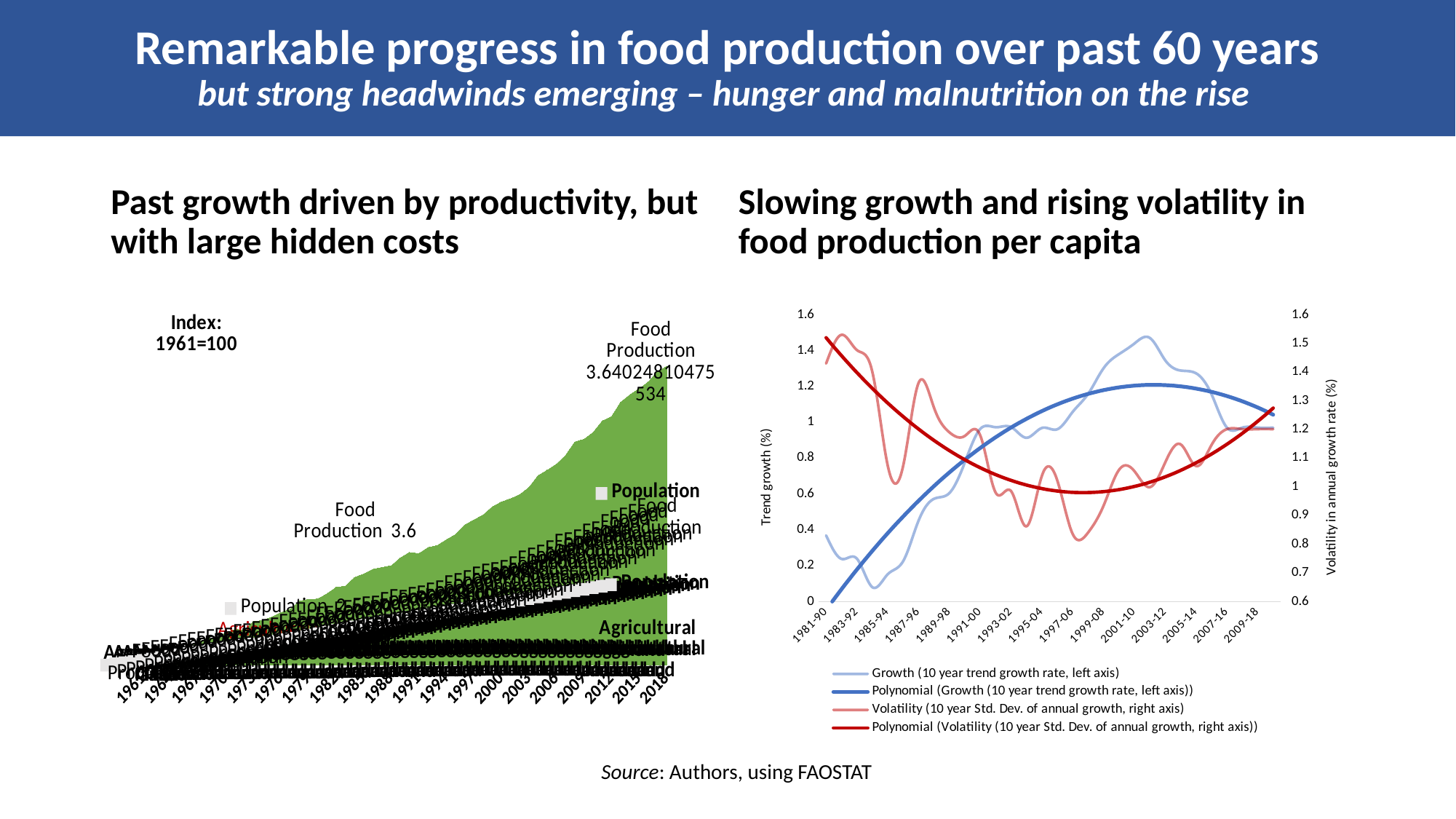

# Remarkable progress in food production over past 60 years but strong headwinds emerging – hunger and malnutrition on the rise
Past growth driven by productivity, but with large hidden costs
Slowing growth and rising volatility in food production per capita

### Chart

| Category | Food Production | Population | Agricultural land |
|---|---|---|---|
| 1961 | 1.0 | 1.0 | 1.0 |
| 1962 | 1.031357684355617 | 1.0189457480197104 | 1.00219319651253 |
| 1963 | 1.0561681598897312 | 1.0385393056699748 | 1.0044244047153477 |
| 1964 | 1.0920055134390076 | 1.0589081661434812 | 1.0063940714204176 |
| 1965 | 1.1126809097174362 | 1.080126982313015 | 1.0098345418735004 |
| 1966 | 1.158855961405927 | 1.1022299874765298 | 1.0109565665923368 |
| 1967 | 1.2022742935906272 | 1.1251442558861695 | 1.014015220543322 |
| 1968 | 1.2384562370778773 | 1.1486995117828904 | 1.021638894140049 |
| 1969 | 1.2446588559614058 | 1.1726598124359726 | 1.0247563052421844 |
| 1970 | 1.2856650585802896 | 1.1968384032445791 | 1.0217430170002268 |
| 1971 | 1.3163335630599589 | 1.2212001055200883 | 1.0250517623159972 |
| 1972 | 1.3080634045485873 | 1.2457455353997642 | 1.0274014082994105 |
| 1973 | 1.3845623707787733 | 1.2703683834927029 | 1.0312164024296564 |
| 1974 | 1.3935217091660923 | 1.294953694433539 | 1.0334607451053612 |
| 1975 | 1.4255685733976566 | 1.3194330815139796 | 1.0348164888366078 |
| 1976 | 1.463473466574776 | 1.343750695853055 | 1.0353062190153073 |
| 1977 | 1.4934527911784978 | 1.3679560593620947 | 1.035700826969365 |
| 1978 | 1.5647829083390763 | 1.392222307259227 | 1.0390146233135933 |
| 1979 | 1.5809786354238458 | 1.4167942491534387 | 1.0405127192752088 |
| 1980 | 1.58407994486561 | 1.4418593644558608 | 1.0439802574378187 |
| 1981 | 1.6305995864920744 | 1.4674082797942851 | 1.044461113664466 |
| 1982 | 1.6874569262577532 | 1.4934088777605135 | 1.04843308165288 |
| 1983 | 1.6964162646450722 | 1.5199893828261597 | 1.0504012512017102 |
| 1984 | 1.7749827705031012 | 1.5473006994593663 | 1.057152393490288 |
| 1985 | 1.8056512749827704 | 1.5754101813277834 | 1.0642090745489496 |
| 1986 | 1.847002067539628 | 1.6044045892908767 | 1.0652397784873775 |
| 1987 | 1.863197794624397 | 1.6341454978432708 | 1.0687447779987618 |
| 1988 | 1.8776705720192972 | 1.664193545485289 | 1.0725930159156702 |
| 1989 | 1.9483115093039283 | 1.6939542852483704 | 1.0752786386471214 |
| 1990 | 1.9958649207443144 | 1.7229950509911107 | 1.0735303483987806 |
| 1991 | 1.9858718125430739 | 1.7511524861274292 | 1.071714442328908 |
| 1992 | 2.0389386629910407 | 1.7785246234326957 | 1.0804460731618224 |
| 1993 | 2.0568573397656786 | 1.8052652190717748 | 1.0768751557276777 |
| 1994 | 2.1082012405237767 | 1.831642000695865 | 1.0815196881657543 |
| 1995 | 2.1543762922122673 | 1.8578601944098978 | 1.0815444950382462 |
| 1996 | 2.2388008270158513 | 1.8839543262174556 | 1.0832532122480931 |
| 1997 | 2.283252929014473 | 1.909878612753475 | 1.0877785024587407 |
| 1998 | 2.327015851137147 | 1.935671688573596 | 1.0907909900575012 |
| 1999 | 2.399379738111647 | 1.9613667513476771 | 1.0914668934291478 |
| 2000 | 2.442798070296347 | 1.9870002505272333 | 1.0918536376099954 |
| 2001 | 2.4710544452102 | 2.0125942958988188 | 1.0923553988936354 |
| 2002 | 2.5082701585113716 | 2.0381928043035327 | 1.0903658877421658 |
| 2003 | 2.5706409372846313 | 2.06387713335195 | 1.0873561957494167 |
| 2004 | 2.6760854583046174 | 2.0897433438567625 | 1.089205524511133 |
| 2005 | 2.723983459682977 | 2.115859684420955 | 1.0890876389291206 |
| 2006 | 2.7770503101309445 | 2.1422552008224907 | 1.0871215147301072 |
| 2007 | 2.8545830461750517 | 2.1689152749217717 | 1.0864243978936368 |
| 2008 | 2.972777394900069 | 2.19580605248272 | 1.0848705073889178 |
| 2009 | 2.9972432804962095 | 2.22287029645579 | 1.0836719025489328 |
| 2010 | 3.0582356995175743 | 2.250056830900271 | 1.0834897420810625 |
| 2011 | 3.1595451412818747 | 2.277344983683225 | 1.0773629918518124 |
| 2012 | 3.19710544452102 | 2.304718218392028 | 1.0783475948381962 |
| 2013 | 3.325292901447278 | 2.3321303163226363 | 1.0789920595173899 |
| 2014 | 3.390420399724328 | 2.3595278184304296 | 1.081131340371582 |
| 2015 | 3.4438318401102688 | 2.3868598531238665 | 1.0734781896850838 |
| 2016 | 3.5034458993797384 | 2.4141008534556465 | 1.0760409180935577 |
| 2017 | 3.598208132322536 | 2.441216351316451 | 1.0834808300031435 |
| 2018 | 3.640248104755341 | 2.4681362503383646 | 1.079920010352417 |

### Chart

| Category | Growth (10 year trend growth rate, left axis) | Volatility (10 year Std. Dev. of annual growth, right axis) |
|---|---|---|
| 1981-90 | 0.3686741228982068 | 1.429876532777138 |
| 1982-91 | 0.2377344940764746 | 1.530039031288674 |
| 1983-92 | 0.23874104766371043 | 1.47667154896606 |
| 1984-93 | 0.0798863756512219 | 1.4007235140810113 |
| 1985-94 | 0.15238944465916174 | 1.073367708395243 |
| 1986-95 | 0.22555837355585115 | 1.073714829485335 |
| 1987-96 | 0.45217431640693667 | 1.362898516734826 |
| 1988-97 | 0.573289062157705 | 1.275438006097031 |
| 1989-98 | 0.6056932917176832 | 1.1899604446969807 |
| 1990-99 | 0.7767057971117367 | 1.1776742717261195 |
| 1991-00 | 0.9633487459719 | 1.1789946274681762 |
| 1992-01 | 0.9727218218021931 | 0.9795478376301717 |
| 1993-02 | 0.9732675418598017 | 0.984801921128899 |
| 1994-03 | 0.913966450059948 | 0.862426275386069 |
| 1995-04 | 0.968603532177012 | 1.039402467456028 |
| 1996-05 | 0.9614107690919136 | 1.0217687279685905 |
| 1997-06 | 1.0586976047452967 | 0.8349503760316899 |
| 1998-07 | 1.159133467626654 | 0.8408858975240274 |
| 1999-08 | 1.3021793704741635 | 0.9346339111612537 |
| 2000-09 | 1.380527136591027 | 1.0592562110418675 |
| 2001-10 | 1.439695475933258 | 1.0545740018748657 |
| 2002-11 | 1.4706390049093778 | 0.9990331094206264 |
| 2003-12 | 1.3457001532173045 | 1.0854473898733432 |
| 2004-13 | 1.2889358997404905 | 1.1479468542405546 |
| 2005-14 | 1.2731370903158779 | 1.072557617729681 |
| 2006-15 | 1.1564548612401533 | 1.1461668911751952 |
| 2007-16 | 0.9703995679866142 | 1.2012477487377586 |
| 2008-17 | 0.9703995679866142 | 1.2012477487377586 |
| 2009-18 | 0.9703995679866142 | 1.2012477487377586 |
| 2010-19 | 0.9703995679866142 | 1.2012477487377586 |
Source: Authors, using FAOSTAT